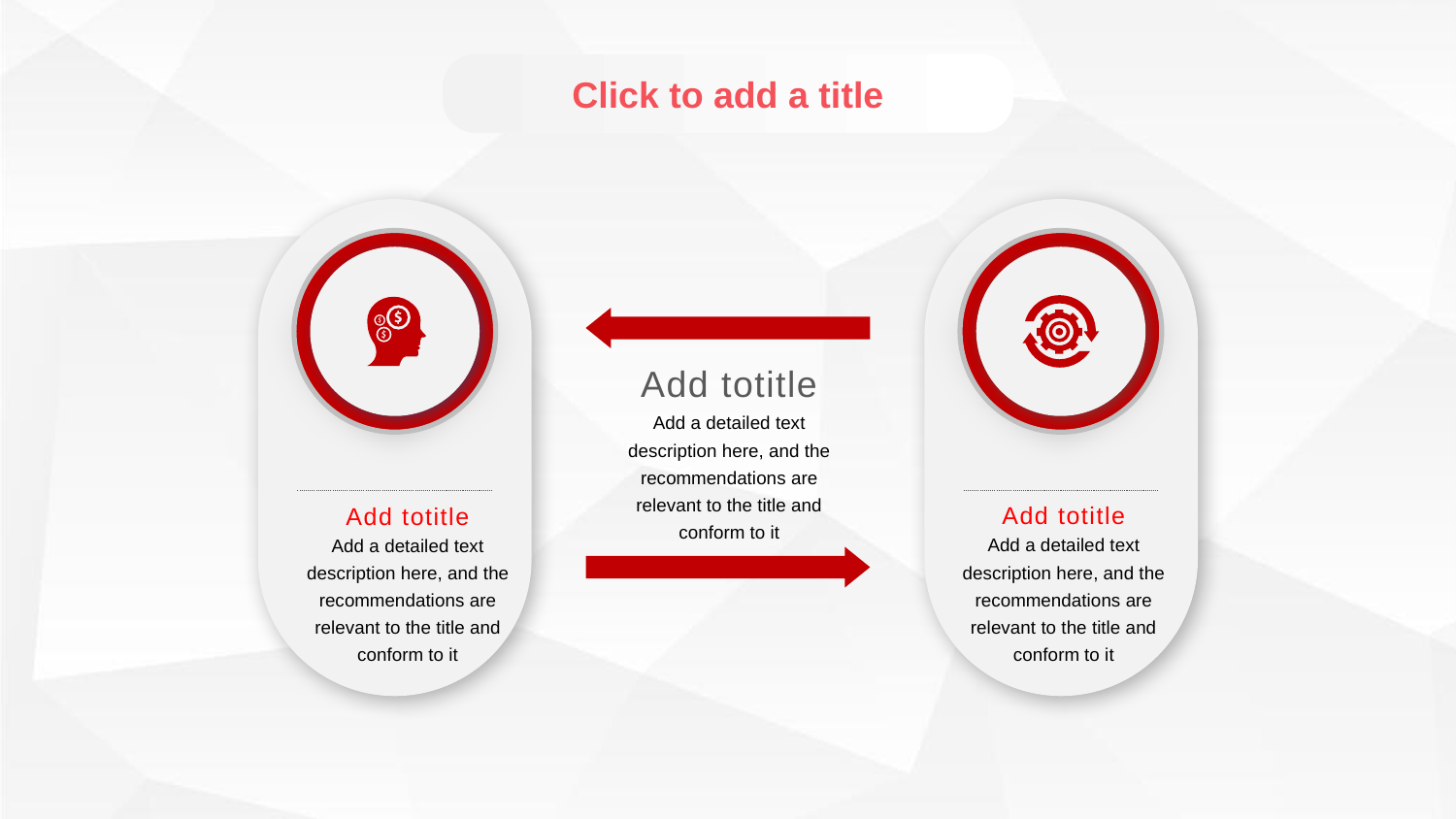

Click to add a title

Add totitle
Add a detailed text description here, and the recommendations are relevant to the title and conform to it
Add totitle
Add a detailed text description here, and the recommendations are relevant to the title and conform to it
Add totitle
Add a detailed text description here, and the recommendations are relevant to the title and conform to it